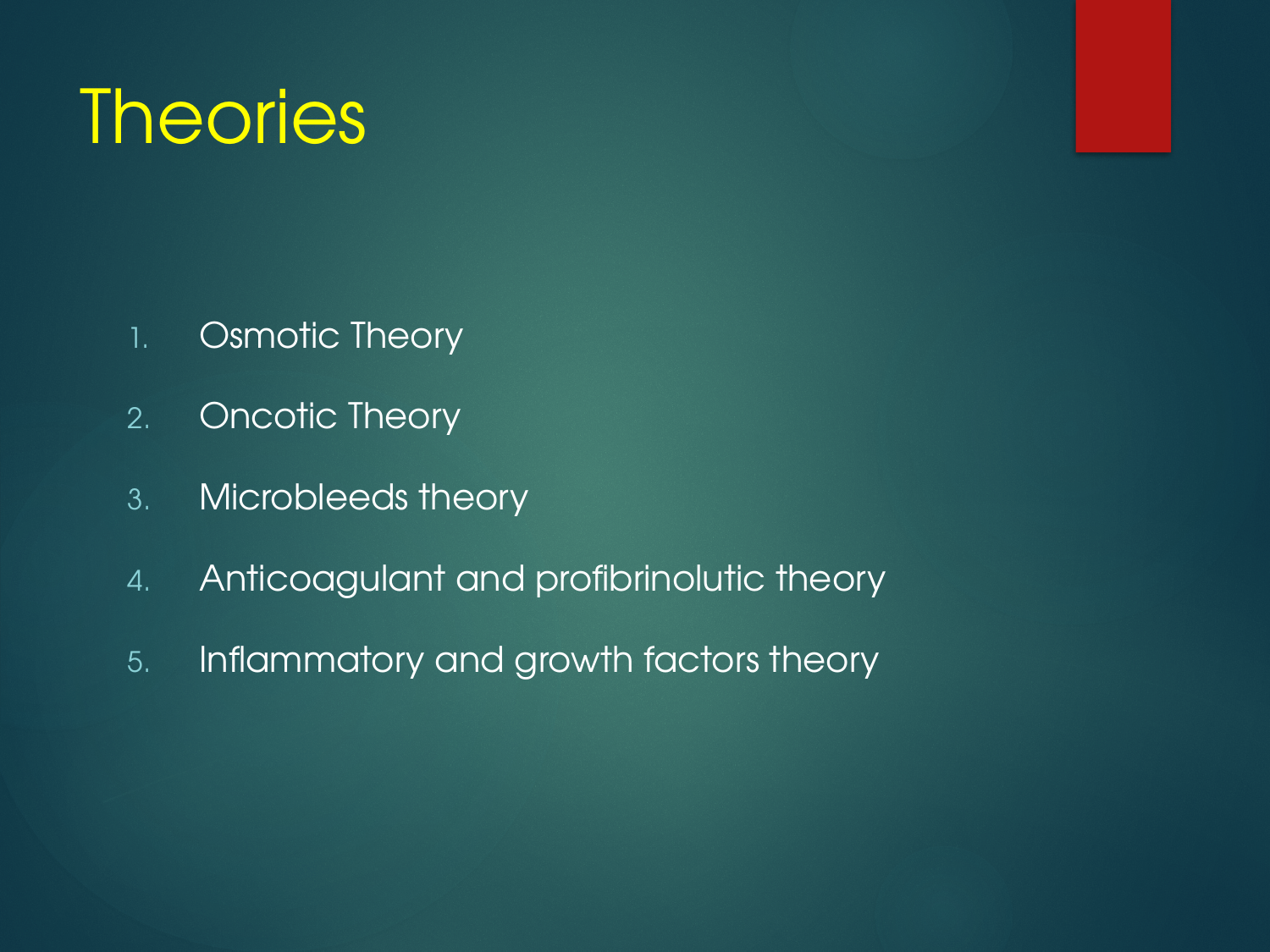

# Theories
Osmotic Theory
Oncotic Theory
Microbleeds theory
Anticoagulant and profibrinolutic theory
Inflammatory and growth factors theory